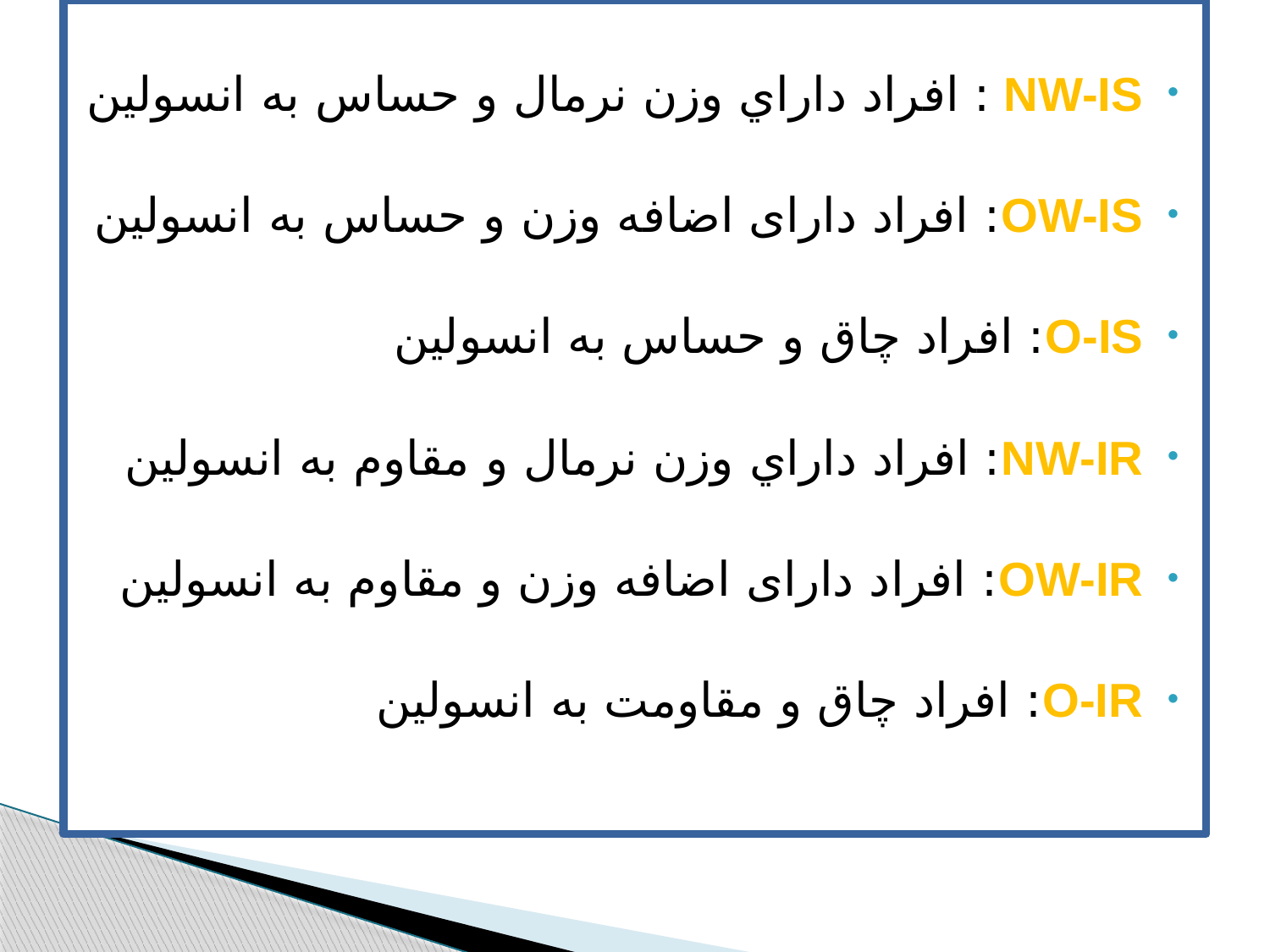

NW-IS : افراد داراي وزن نرمال و حساس به انسولین
OW-IS: افراد دارای اضافه وزن و حساس به انسولین
O-IS: افراد چاق و حساس به انسولین
NW-IR: افراد داراي وزن نرمال و مقاوم به انسولین
OW-IR: افراد دارای اضافه وزن و مقاوم به انسولین
O-IR: افراد چاق و مقاومت به انسولین